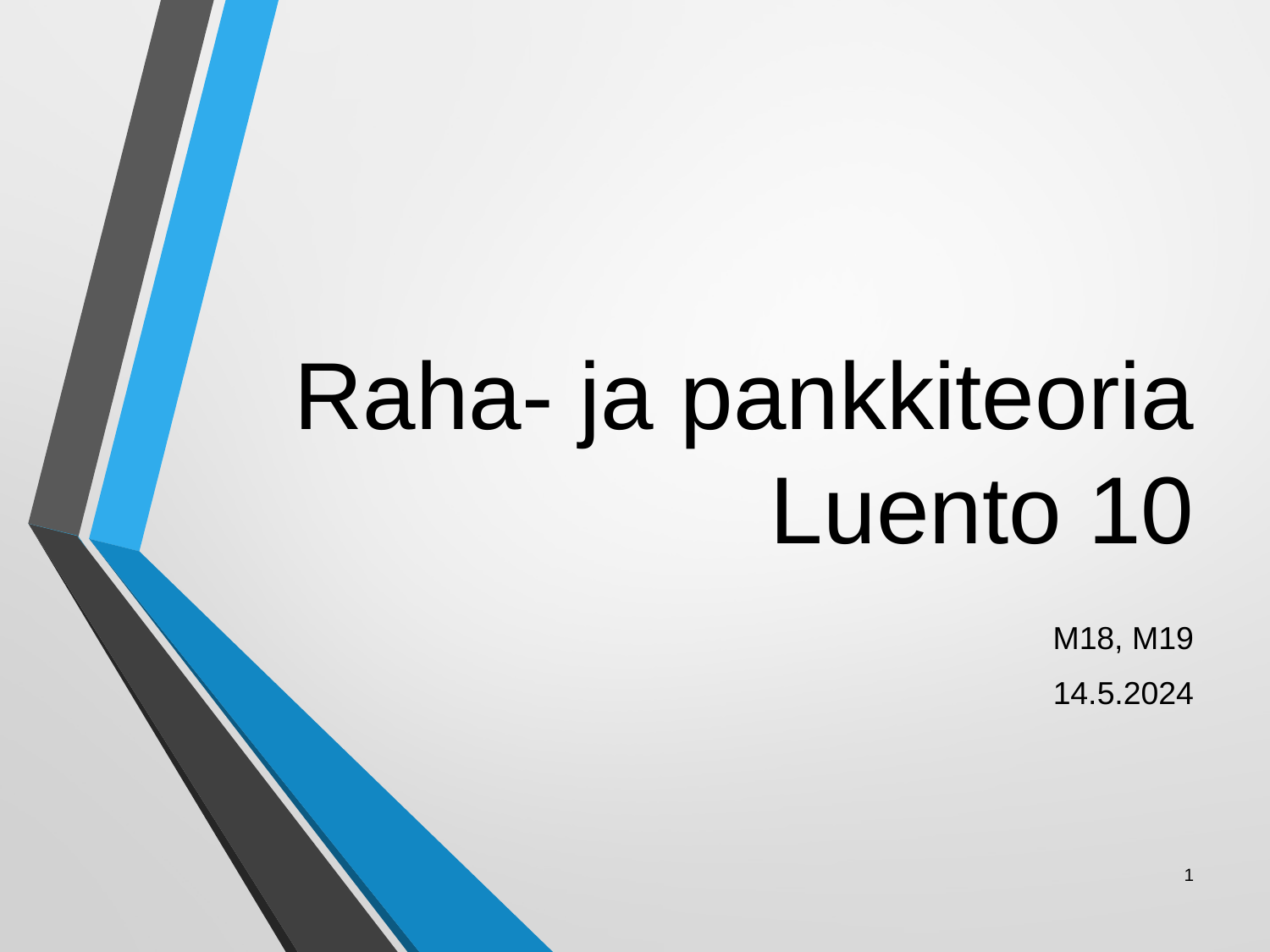

# Raha- ja pankkiteoria Luento 10
M18, M19
14.5.2024

1